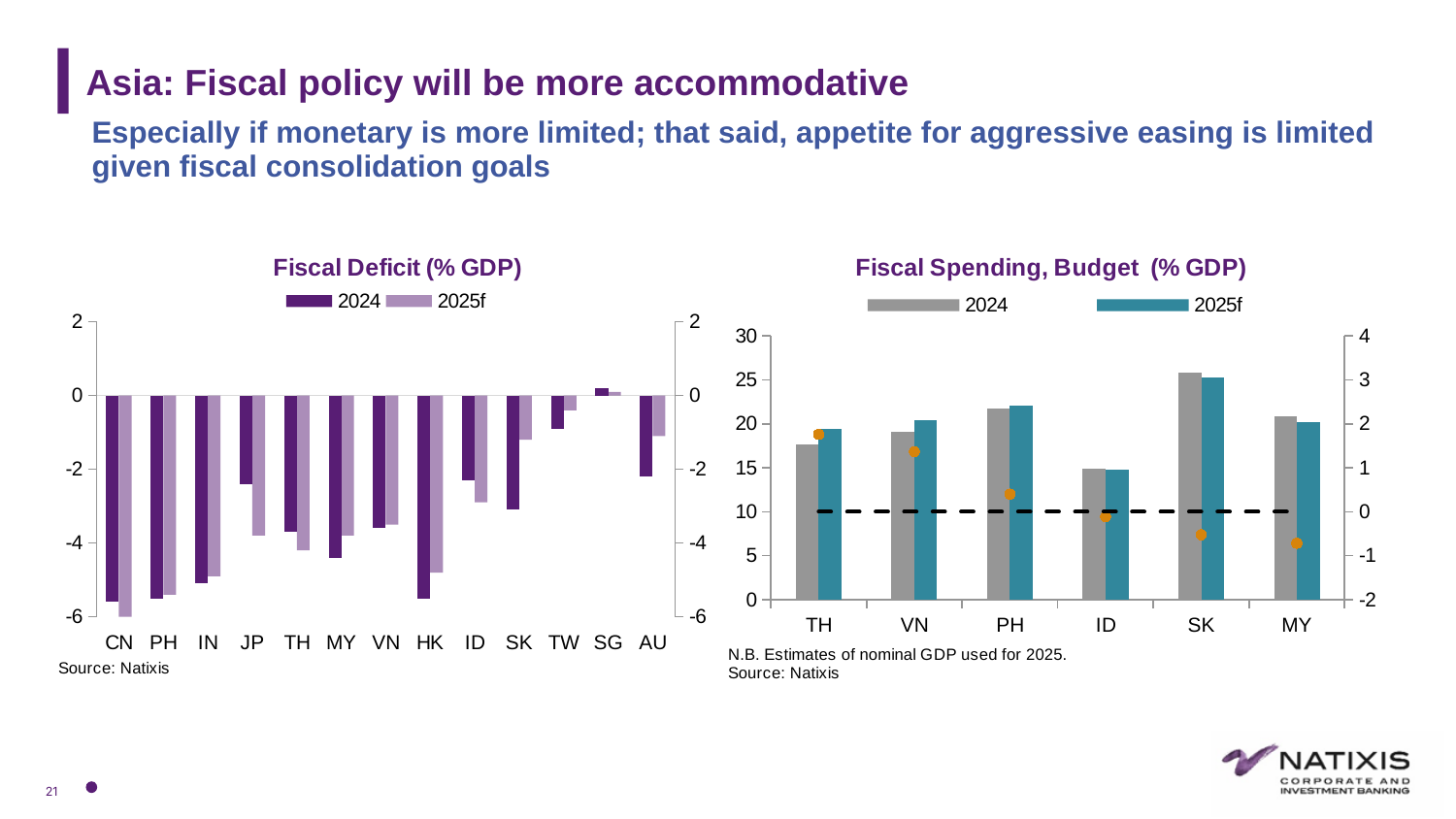

# Asia: Fiscal policy will be more accommodative

Especially if monetary is more limited; that said, appetite for aggressive easing is limited given fiscal consolidation goals

[unsupported chart]

### Chart: Fiscal Spending, Budget  (% GDP)

| Category | 2024 | 2025f | Change (rhs) |  |
|---|---|---|---|---|
| TH | 17.66612641815235 | 19.4300518134715 | 1.763925395319152 | 0.0 |
| VN | 19.103525287931895 | 20.470829068577277 | 1.3673037806453827 | 0.0 |
| PH | 21.700526711813396 | 22.101600556715383 | 0.40107384490198683 | 0.0 |
| ID | 14.946319925360385 | 14.834720414523089 | -0.11159951083729602 | 0.0 |
| SK | 25.8056909290992 | 25.282723099316982 | -0.5229678297822176 | 0.0 |
| MY | 20.872290146922843 | 20.15462927391471 | -0.717660873008132 | 0.0 |
21